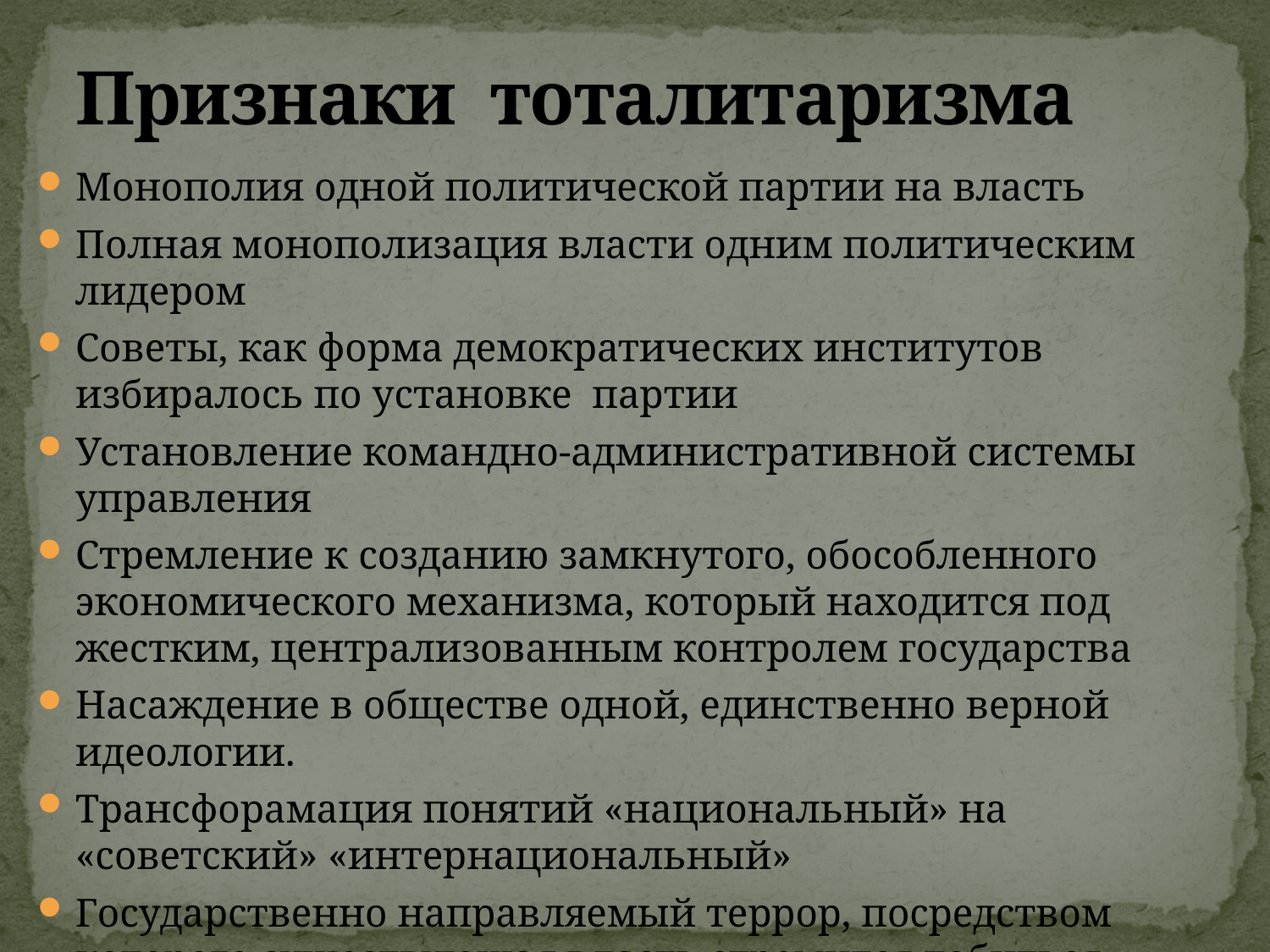

# Признаки  тоталитаризма
Монополия одной политической партии на власть
Полная монополизация власти одним политическим лидером
Советы, как форма демократических институтов избиралось по установке  партии
Установление командно-административной системы управления
Стремление к созданию замкнутого, обособленного экономического механизма, который находится под жестким, централизованным контролем государства
Насаждение в обществе одной, единственно верной идеологии.
Трансфорамация понятий «национальный» на «советский» «интернациональный»
Государственно направляемый террор, посредством которого существующая власть стремится добиться всеобщей лояльности граждан